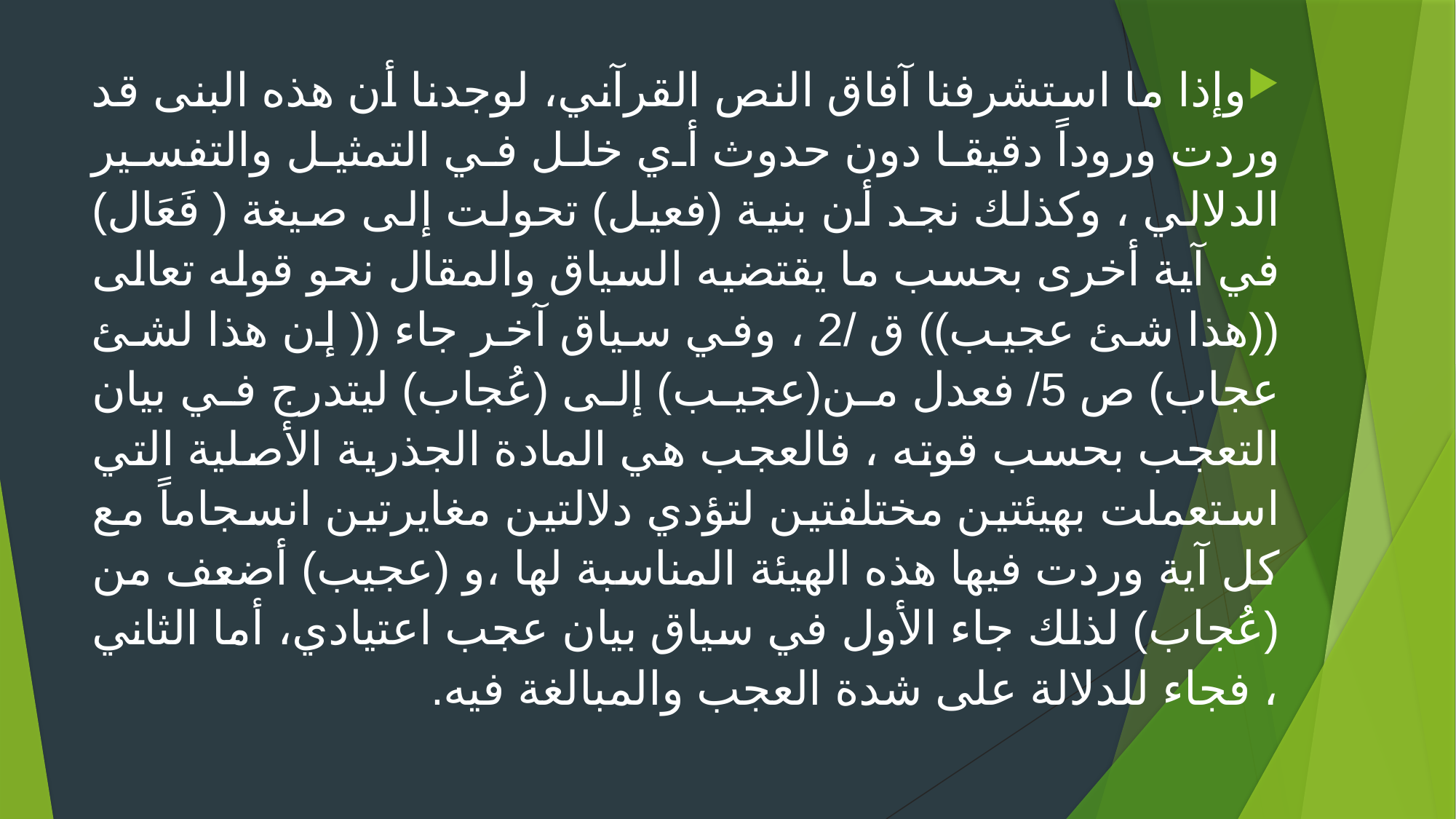

وإذا ما استشرفنا آفاق النص القرآني، لوجدنا أن هذه البنى قد وردت وروداً دقيقا دون حدوث أي خلل في التمثيل والتفسير الدلالي ، وكذلك نجد أن بنية (فعيل) تحولت إلى صيغة ( فَعَال) في آية أخرى بحسب ما يقتضيه السياق والمقال نحو قوله تعالى ((هذا شئ عجيب)) ق /2 ، وفي سياق آخر جاء (( إن هذا لشئ عجاب) ص 5/ فعدل من(عجيب) إلى (عُجاب) ليتدرج في بيان التعجب بحسب قوته ، فالعجب هي المادة الجذرية الأصلية التي استعملت بهيئتين مختلفتين لتؤدي دلالتين مغايرتين انسجاماً مع كل آية وردت فيها هذه الهيئة المناسبة لها ،و (عجيب) أضعف من (عُجاب) لذلك جاء الأول في سياق بيان عجب اعتيادي، أما الثاني ، فجاء للدلالة على شدة العجب والمبالغة فيه.